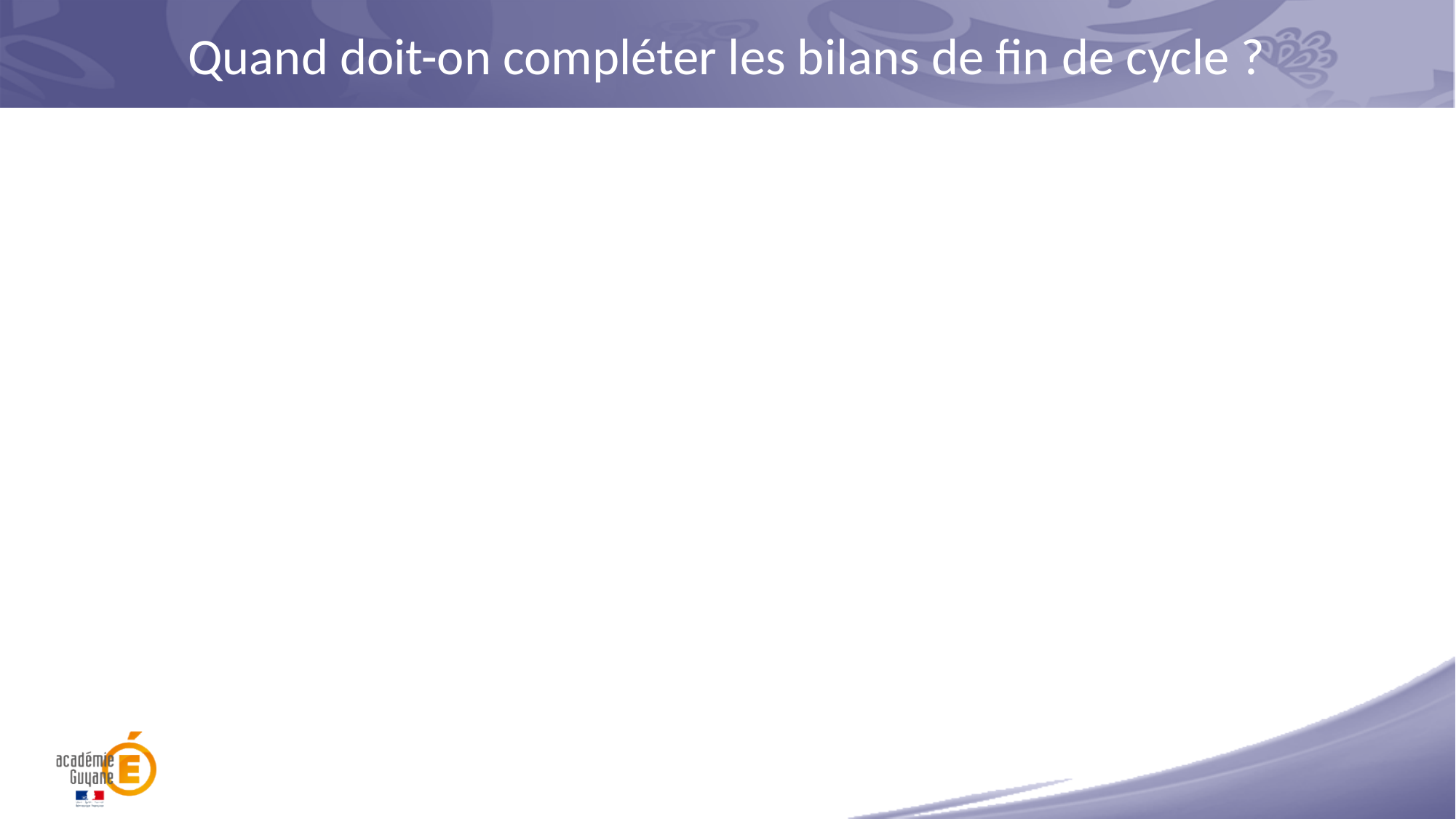

# Quand doit-on compléter les bilans de fin de cycle ?